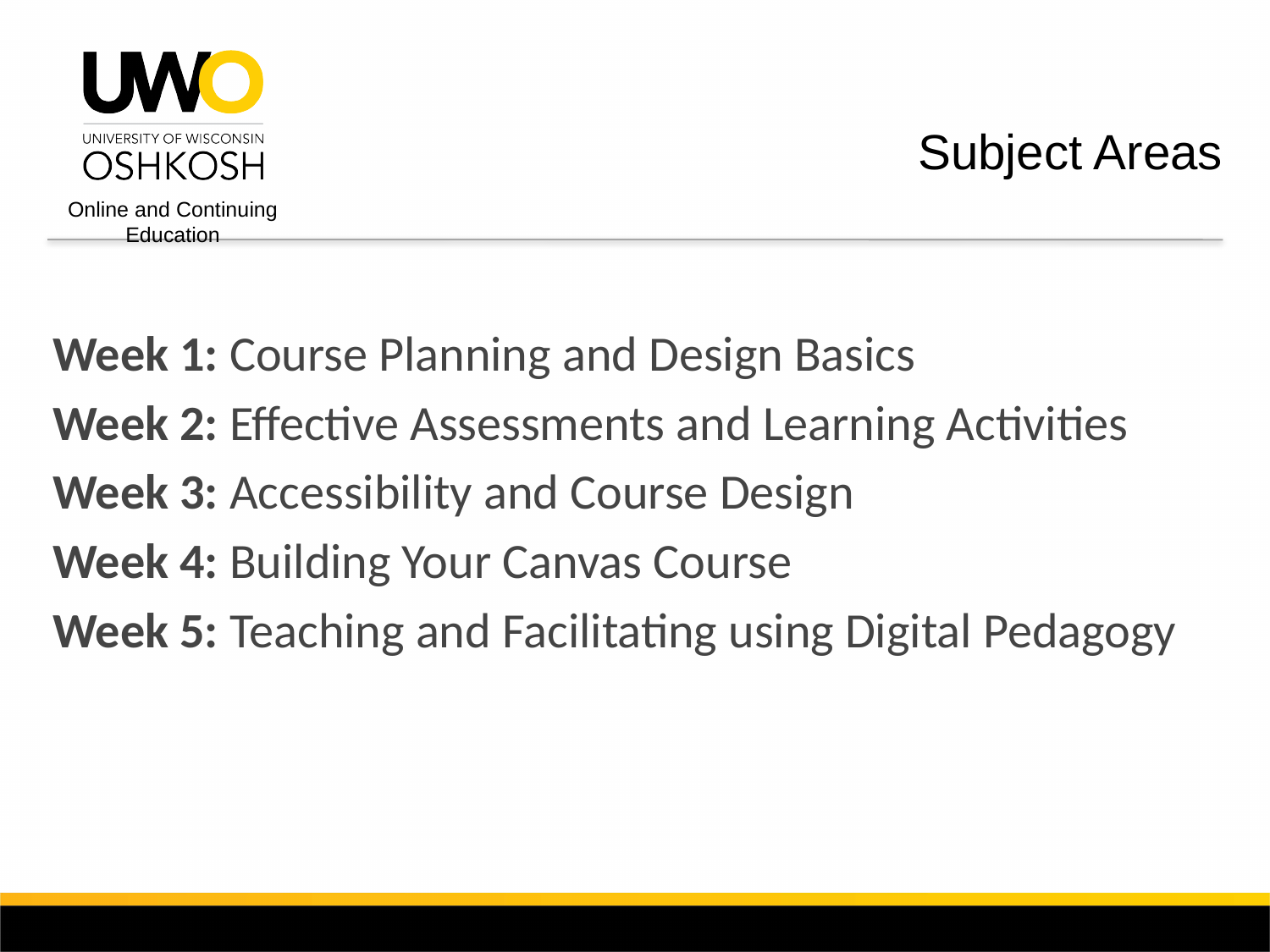

# Subject Areas

Week 1: Course Planning and Design Basics
Week 2: Effective Assessments and Learning Activities
Week 3: Accessibility and Course Design
Week 4: Building Your Canvas Course
Week 5: Teaching and Facilitating using Digital Pedagogy